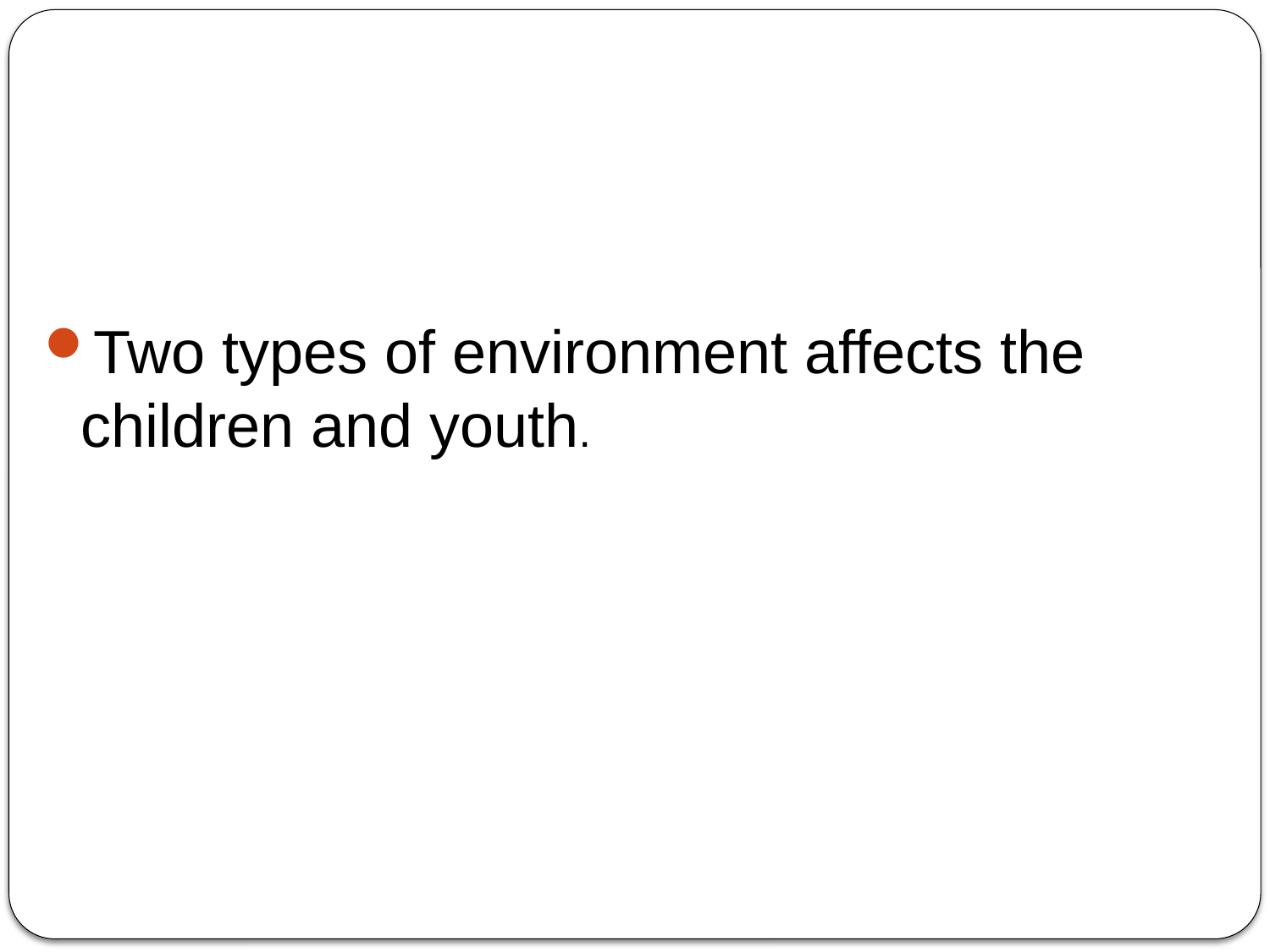

#
Two types of environment affects the children and youth.